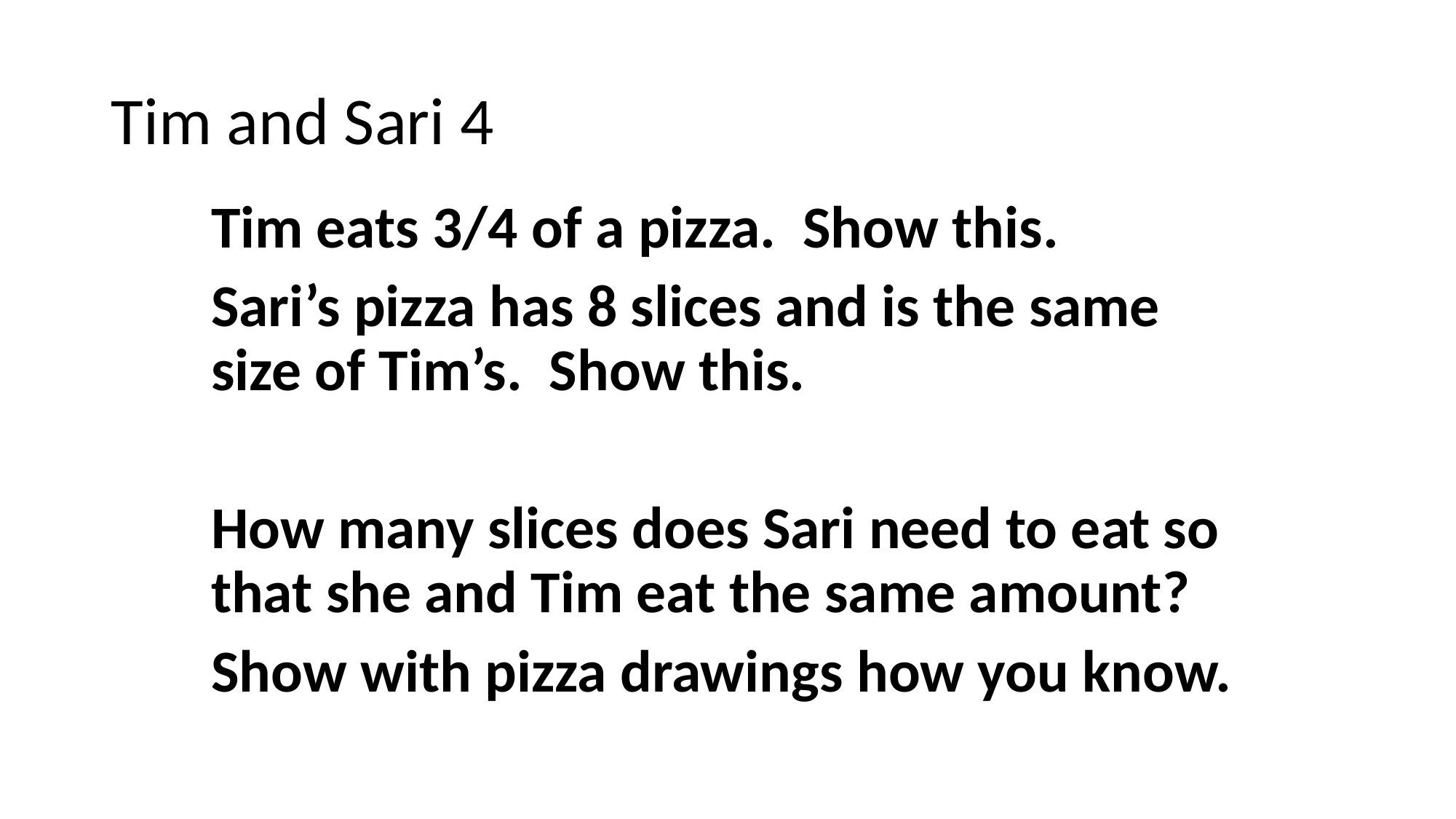

# Tim and Sari 4
Tim eats 3/4 of a pizza.  Show this.
Sari’s pizza has 8 slices and is the same size of Tim’s.  Show this.

How many slices does Sari need to eat so that she and Tim eat the same amount?
Show with pizza drawings how you know.